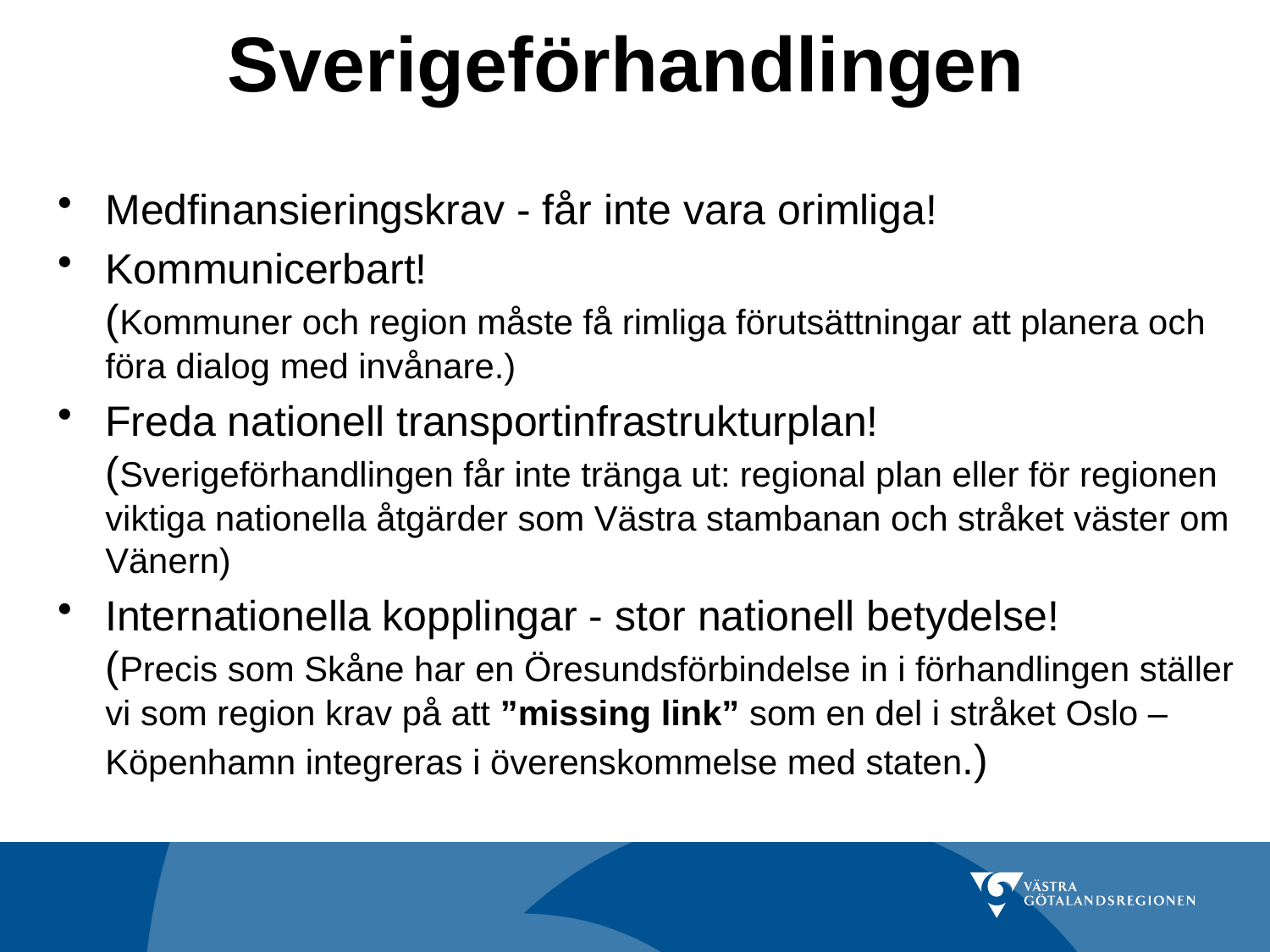

# Sverigeförhandlingen
Medfinansieringskrav - får inte vara orimliga!
Kommunicerbart!
(Kommuner och region måste få rimliga förutsättningar att planera och föra dialog med invånare.)
Freda nationell transportinfrastrukturplan!
(Sverigeförhandlingen får inte tränga ut: regional plan eller för regionen viktiga nationella åtgärder som Västra stambanan och stråket väster om Vänern)
Internationella kopplingar - stor nationell betydelse!
(Precis som Skåne har en Öresundsförbindelse in i förhandlingen ställer vi som region krav på att ”missing link” som en del i stråket Oslo – Köpenhamn integreras i överenskommelse med staten.)